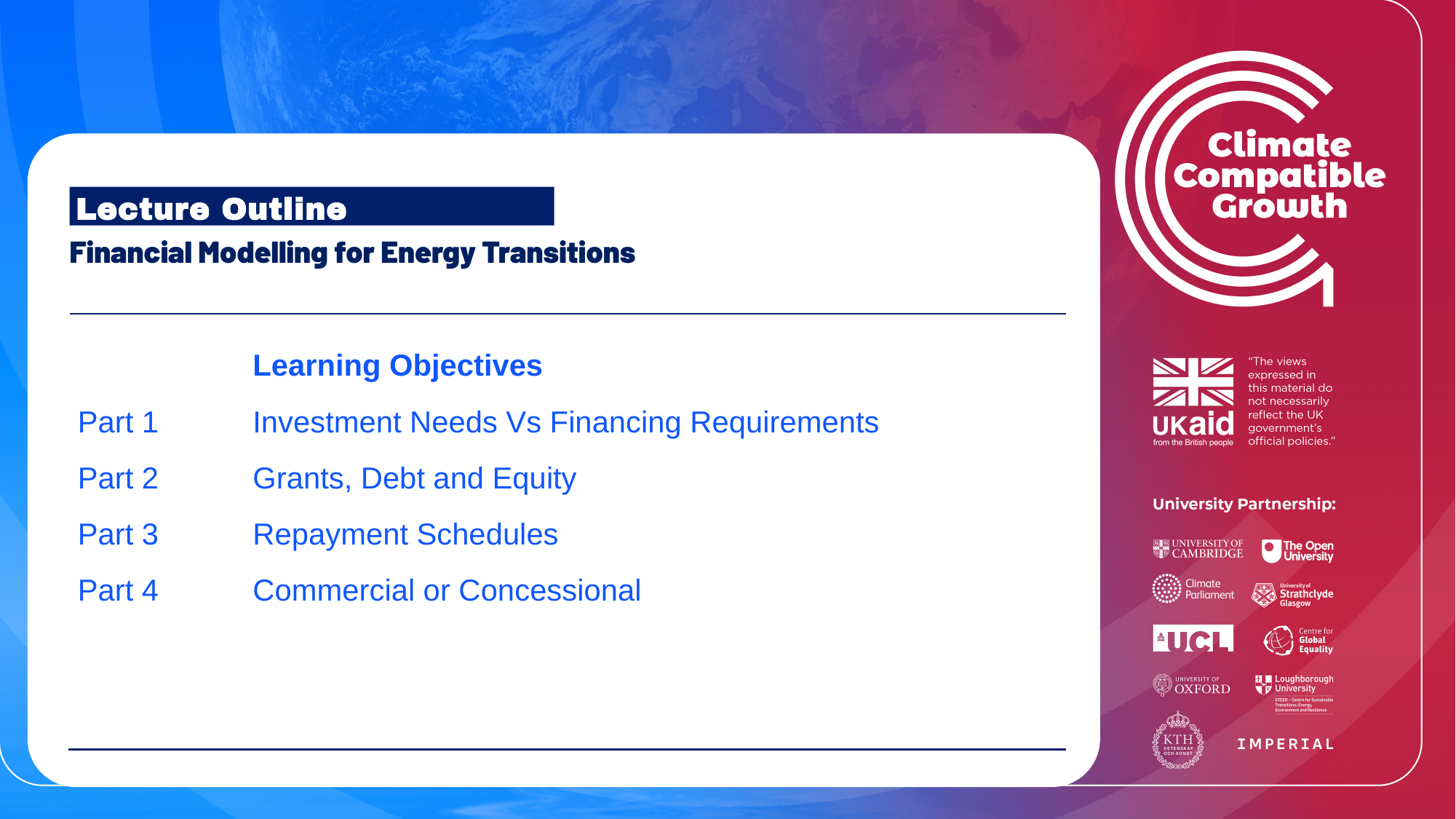

Lecture Outline
Financial Modelling for Energy Transitions
|  | Learning Objectives |
| --- | --- |
| Part 1 | Investment Needs Vs Financing Requirements |
| Part 2 | Grants, Debt and Equity |
| Part 3 | Repayment Schedules |
| Part 4 | Commercial or Concessional |